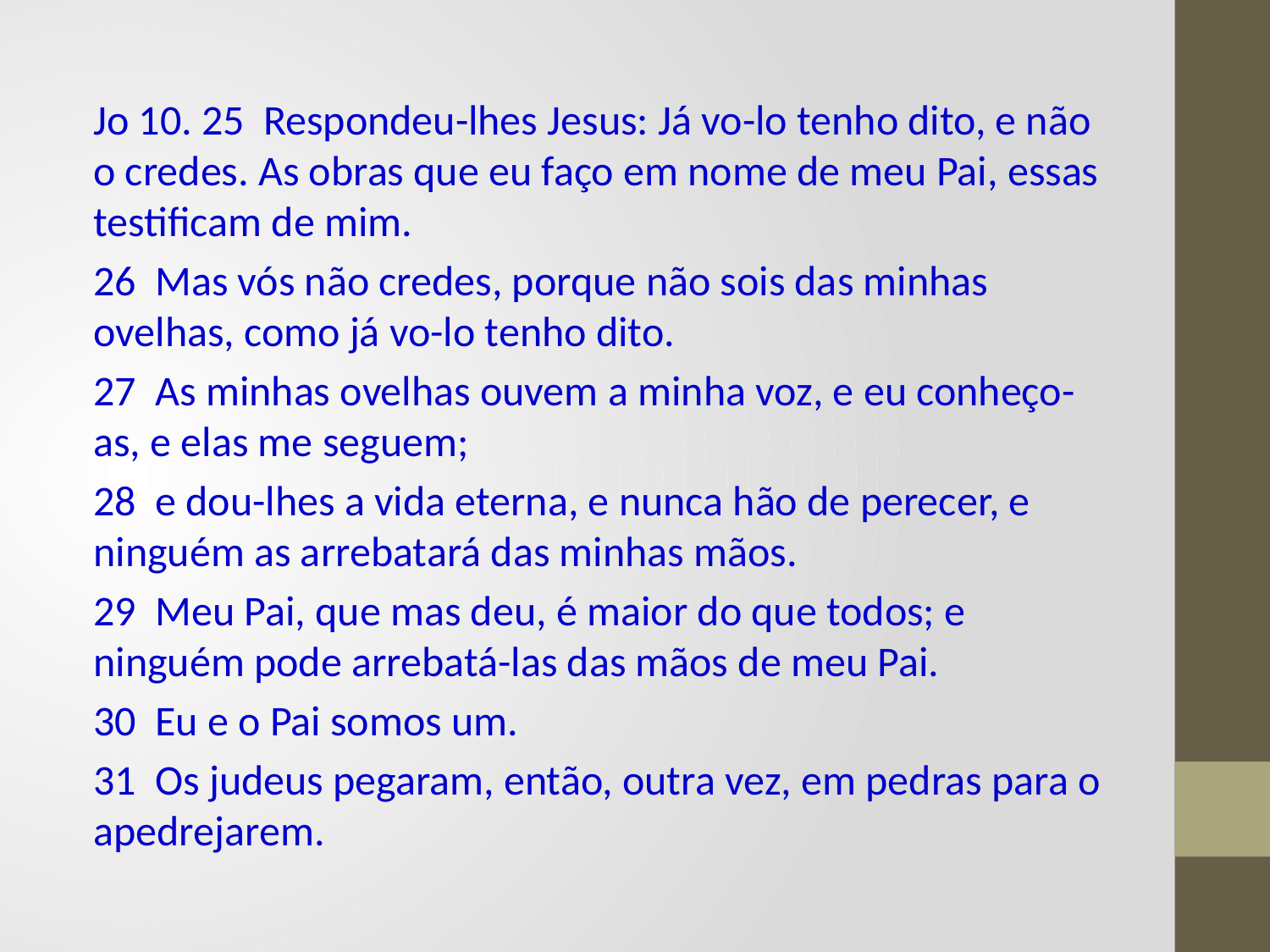

Jo 10. 25  Respondeu-lhes Jesus: Já vo-lo tenho dito, e não o credes. As obras que eu faço em nome de meu Pai, essas testificam de mim.
26  Mas vós não credes, porque não sois das minhas ovelhas, como já vo-lo tenho dito.
27  As minhas ovelhas ouvem a minha voz, e eu conheço-as, e elas me seguem;
28  e dou-lhes a vida eterna, e nunca hão de perecer, e ninguém as arrebatará das minhas mãos.
29  Meu Pai, que mas deu, é maior do que todos; e ninguém pode arrebatá-las das mãos de meu Pai.
30  Eu e o Pai somos um.
31  Os judeus pegaram, então, outra vez, em pedras para o apedrejarem.